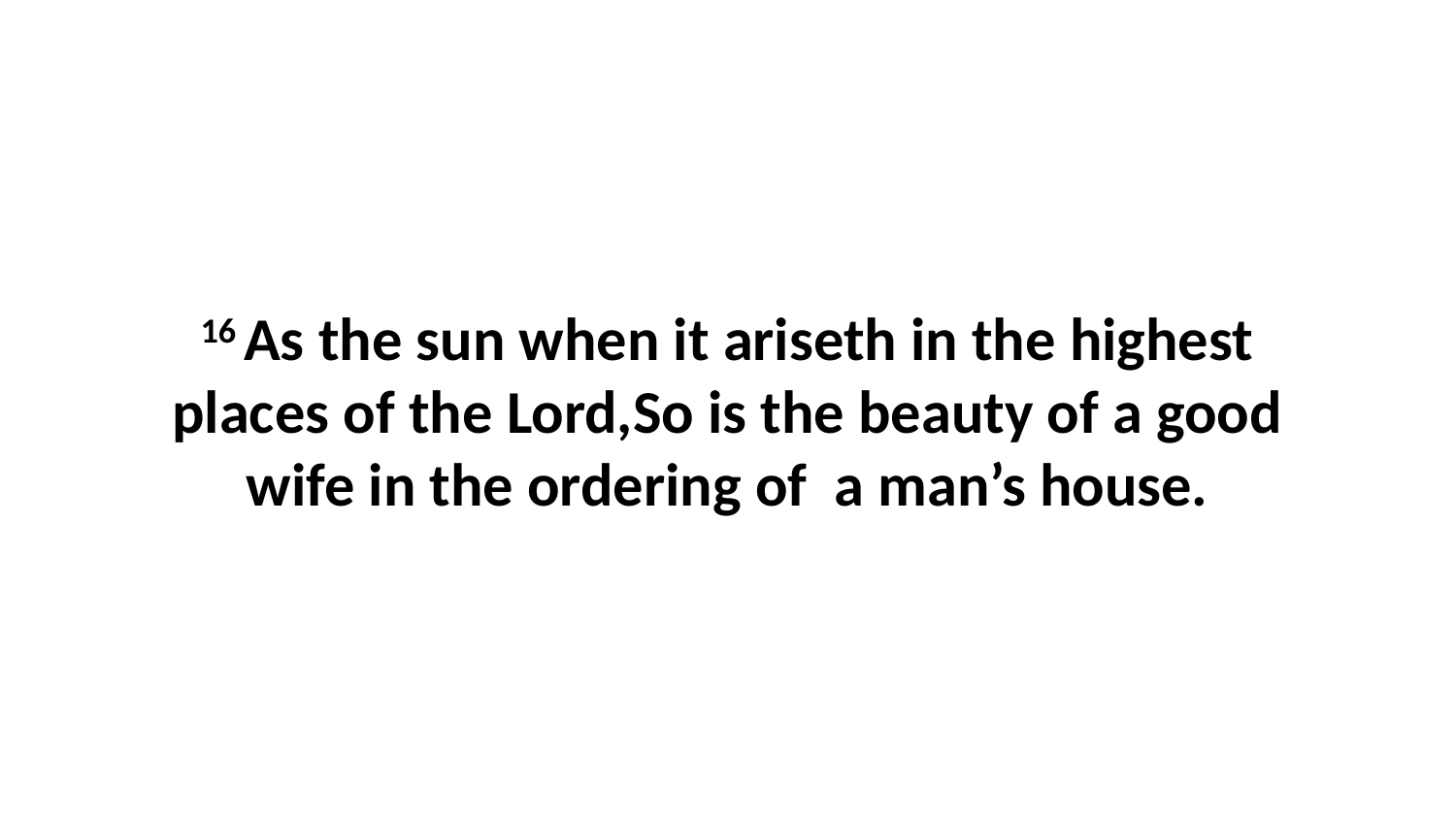

16 As the sun when it ariseth in the highest places of the Lord,So is the beauty of a good wife in the ordering of  a man’s house.